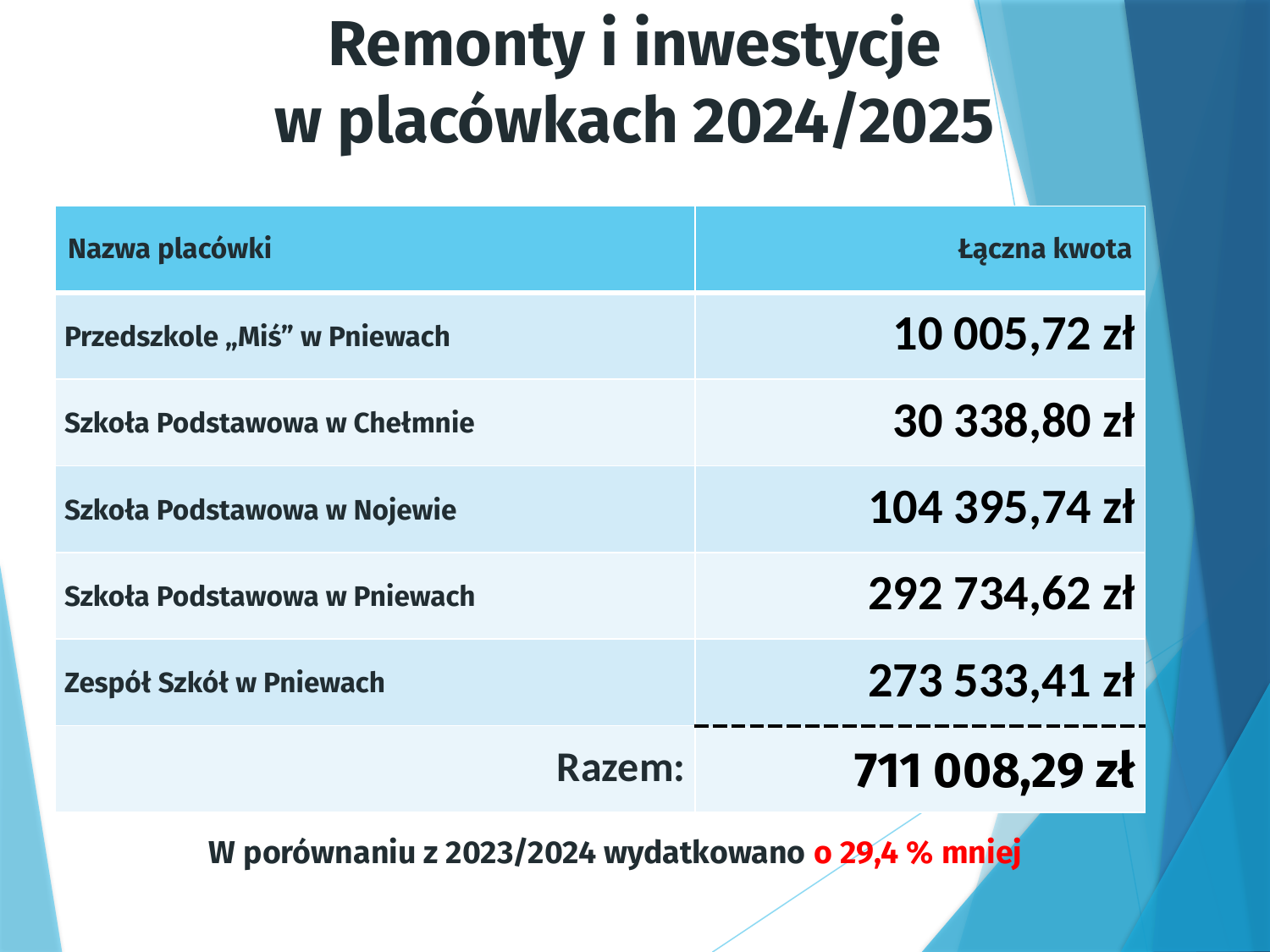

# Remonty i inwestycje w placówkach 2024/2025
| Nazwa placówki | Łączna kwota |
| --- | --- |
| Przedszkole „Miś” w Pniewach | 10 005,72 zł |
| Szkoła Podstawowa w Chełmnie | 30 338,80 zł |
| Szkoła Podstawowa w Nojewie | 104 395,74 zł |
| Szkoła Podstawowa w Pniewach | 292 734,62 zł |
| Zespół Szkół w Pniewach | 273 533,41 zł |
| Razem: | 711 008,29 zł |
W porównaniu z 2023/2024 wydatkowano o 29,4 % mniej